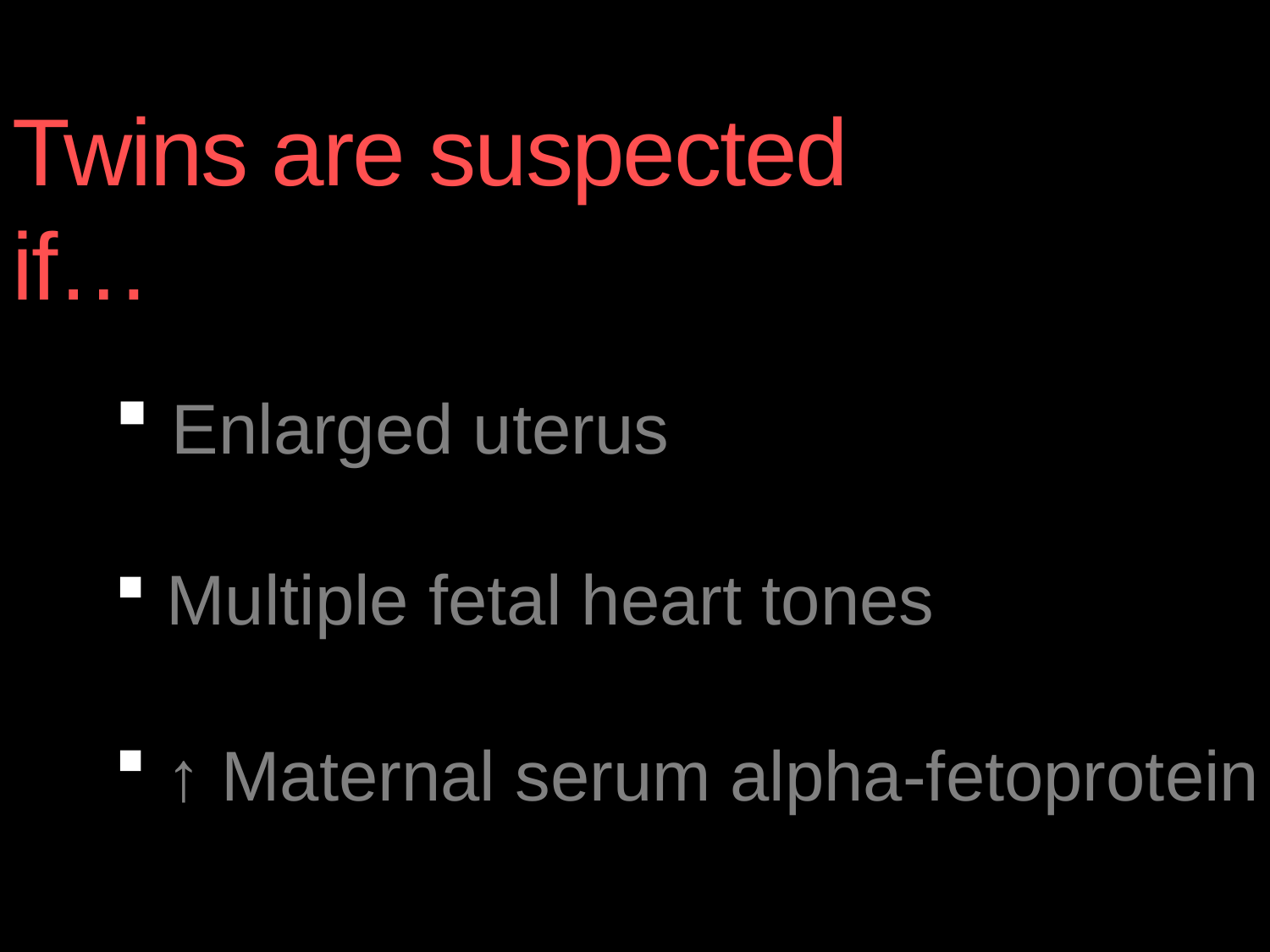

Twins are suspected if…
 Enlarged uterus

 Multiple fetal heart tones

 ↑ Maternal serum alpha-fetoprotein